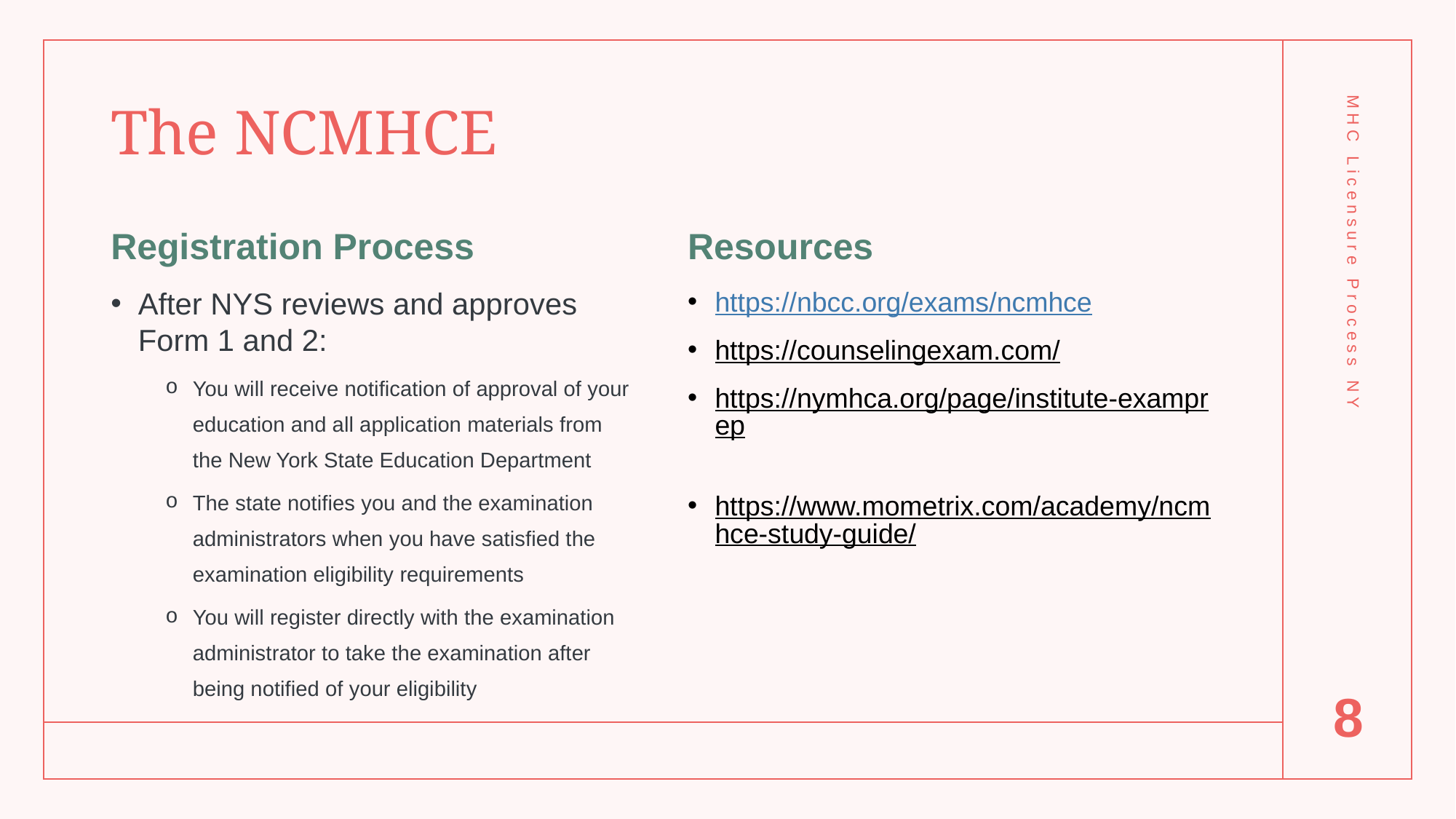

# The NCMHCE
Registration Process
Resources
After NYS reviews and approves Form 1 and 2:
You will receive notification of approval of your education and all application materials from the New York State Education Department
The state notifies you and the examination administrators when you have satisfied the examination eligibility requirements
You will register directly with the examination administrator to take the examination after being notified of your eligibility

https://nbcc.org/exams/ncmhce
https://counselingexam.com/
https://nymhca.org/page/institute-examprep
https://www.mometrix.com/academy/ncmhce-study-guide/

MHC Licensure Process NY

8